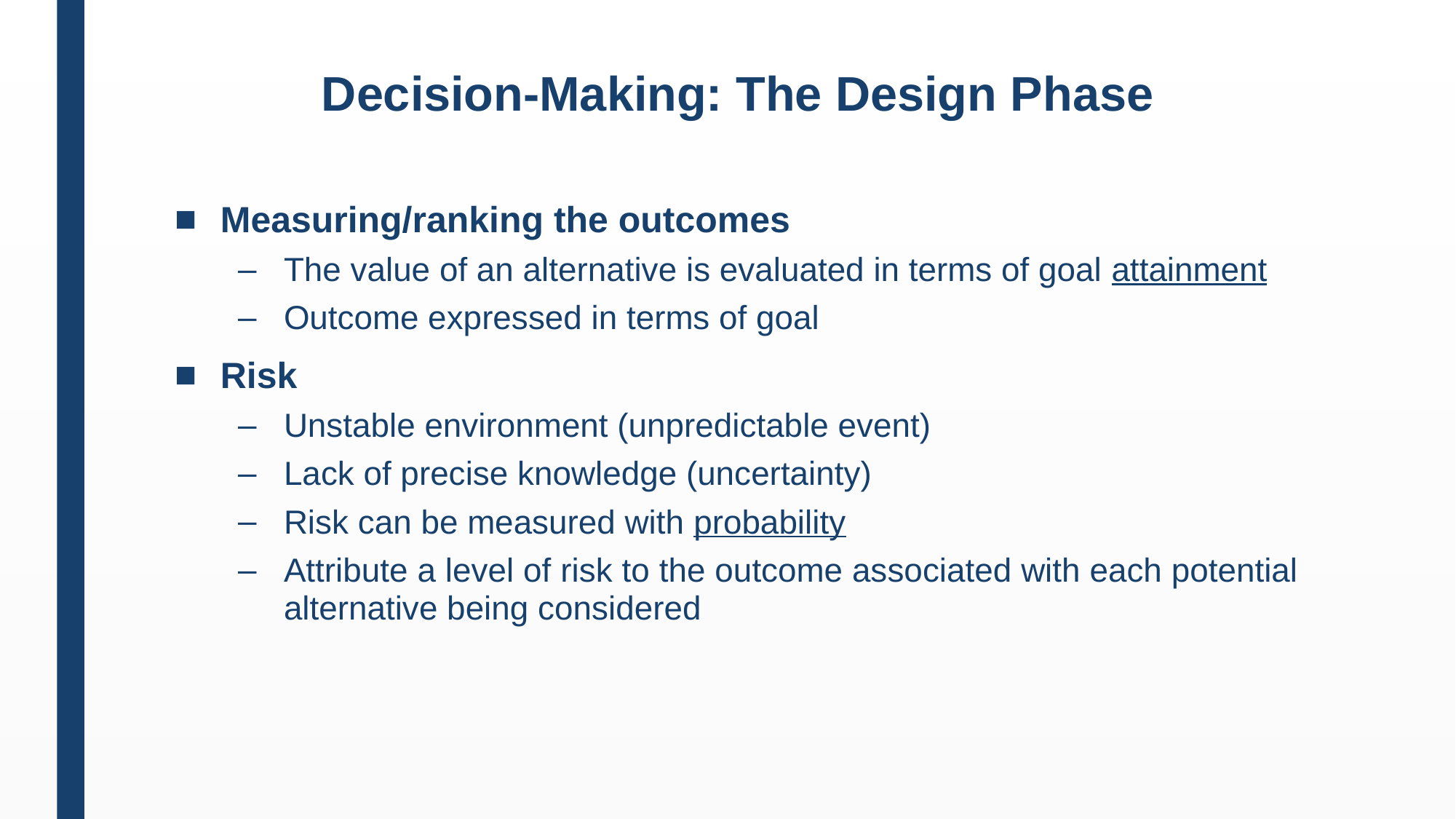

# Decision-Making: The Design Phase
Measuring/ranking the outcomes
The value of an alternative is evaluated in terms of goal attainment
Outcome expressed in terms of goal
Risk
Unstable environment (unpredictable event)
Lack of precise knowledge (uncertainty)
Risk can be measured with probability
Attribute a level of risk to the outcome associated with each potential alternative being considered